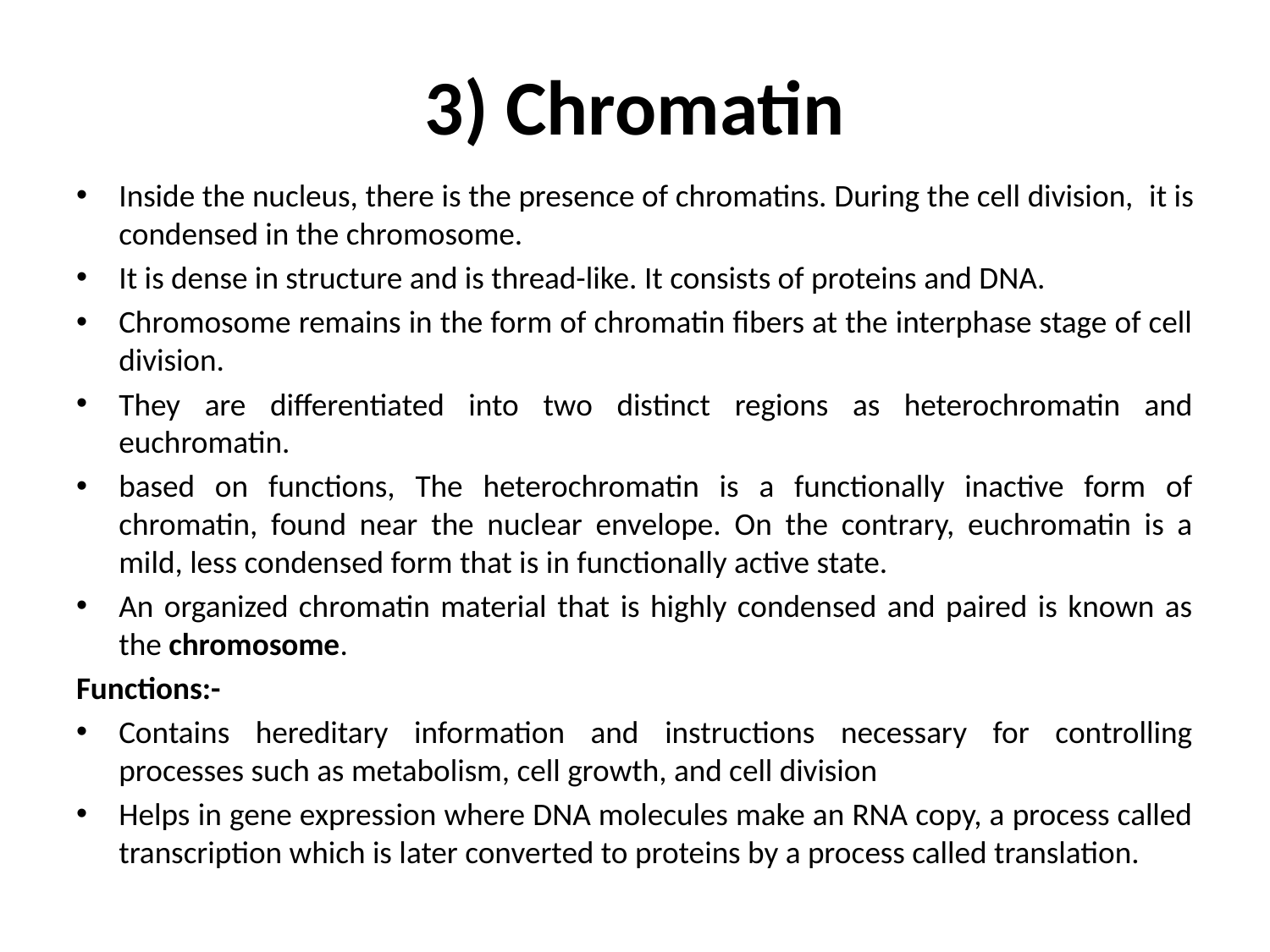

# 3) Chromatin
Inside the nucleus, there is the presence of chromatins. During the cell division,  it is condensed in the chromosome.
It is dense in structure and is thread-like. It consists of proteins and DNA.
Chromosome remains in the form of chromatin fibers at the interphase stage of cell division.
They are differentiated into two distinct regions as heterochromatin and euchromatin.
based on functions, The heterochromatin is a functionally inactive form of chromatin, found near the nuclear envelope. On the contrary, euchromatin is a mild, less condensed form that is in functionally active state.
An organized chromatin material that is highly condensed and paired is known as the chromosome.
Functions:-
Contains hereditary information and instructions necessary for controlling processes such as metabolism, cell growth, and cell division
Helps in gene expression where DNA molecules make an RNA copy, a process called transcription which is later converted to proteins by a process called translation.